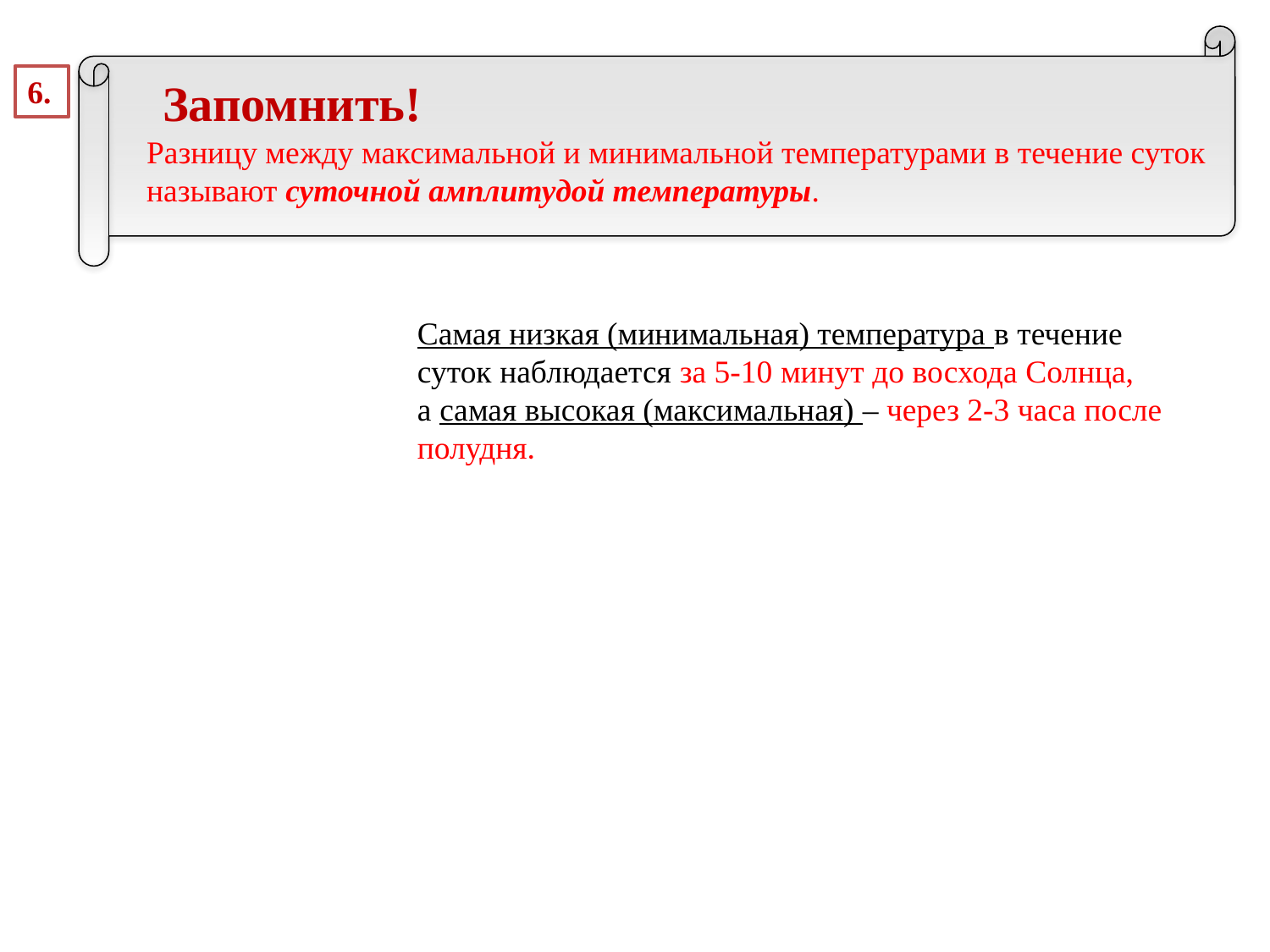

6.
  Запомнить!
Разницу между максимальной и минимальной температурами в течение суток называют суточной амплитудой температуры.
Самая низкая (минимальная) температура в течение суток наблюдается за 5-10 минут до восхода Солнца,
а самая высокая (максимальная) – через 2-3 часа после полудня.